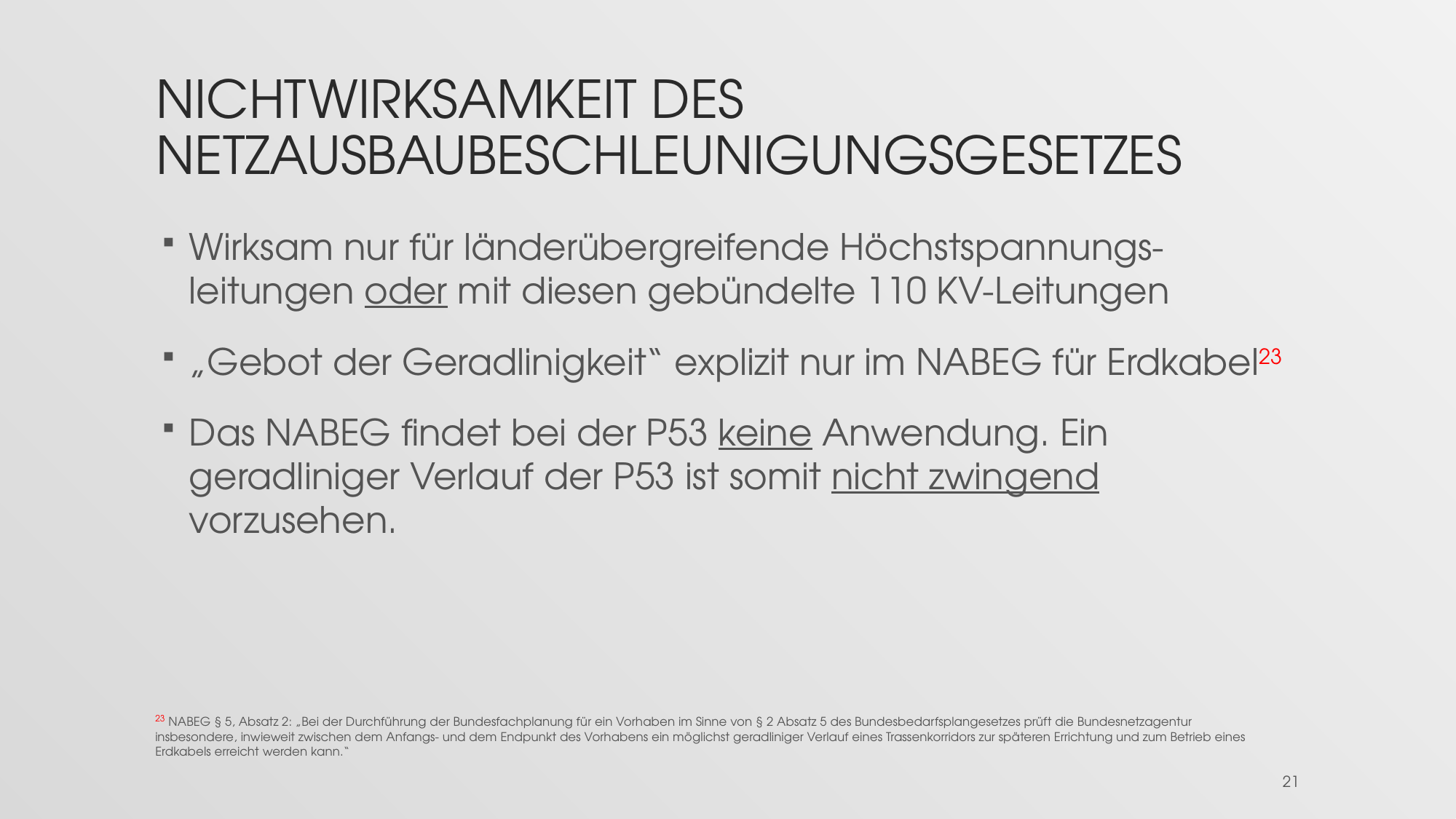

# Nichtwirksamkeit des Netzausbaubeschleunigungsgesetzes
Wirksam nur für länderübergreifende Höchstspannungs-leitungen oder mit diesen gebündelte 110 KV-Leitungen
„Gebot der Geradlinigkeit“ explizit nur im NABEG für Erdkabel23
Das NABEG findet bei der P53 keine Anwendung. Ein geradliniger Verlauf der P53 ist somit nicht zwingend vorzusehen.

23 NABEG § 5, Absatz 2: „Bei der Durchführung der Bundesfachplanung für ein Vorhaben im Sinne von § 2 Absatz 5 des Bundesbedarfsplangesetzes prüft die Bundesnetzagentur insbesondere, inwieweit zwischen dem Anfangs- und dem Endpunkt des Vorhabens ein möglichst geradliniger Verlauf eines Trassenkorridors zur späteren Errichtung und zum Betrieb eines Erdkabels erreicht werden kann.“
21